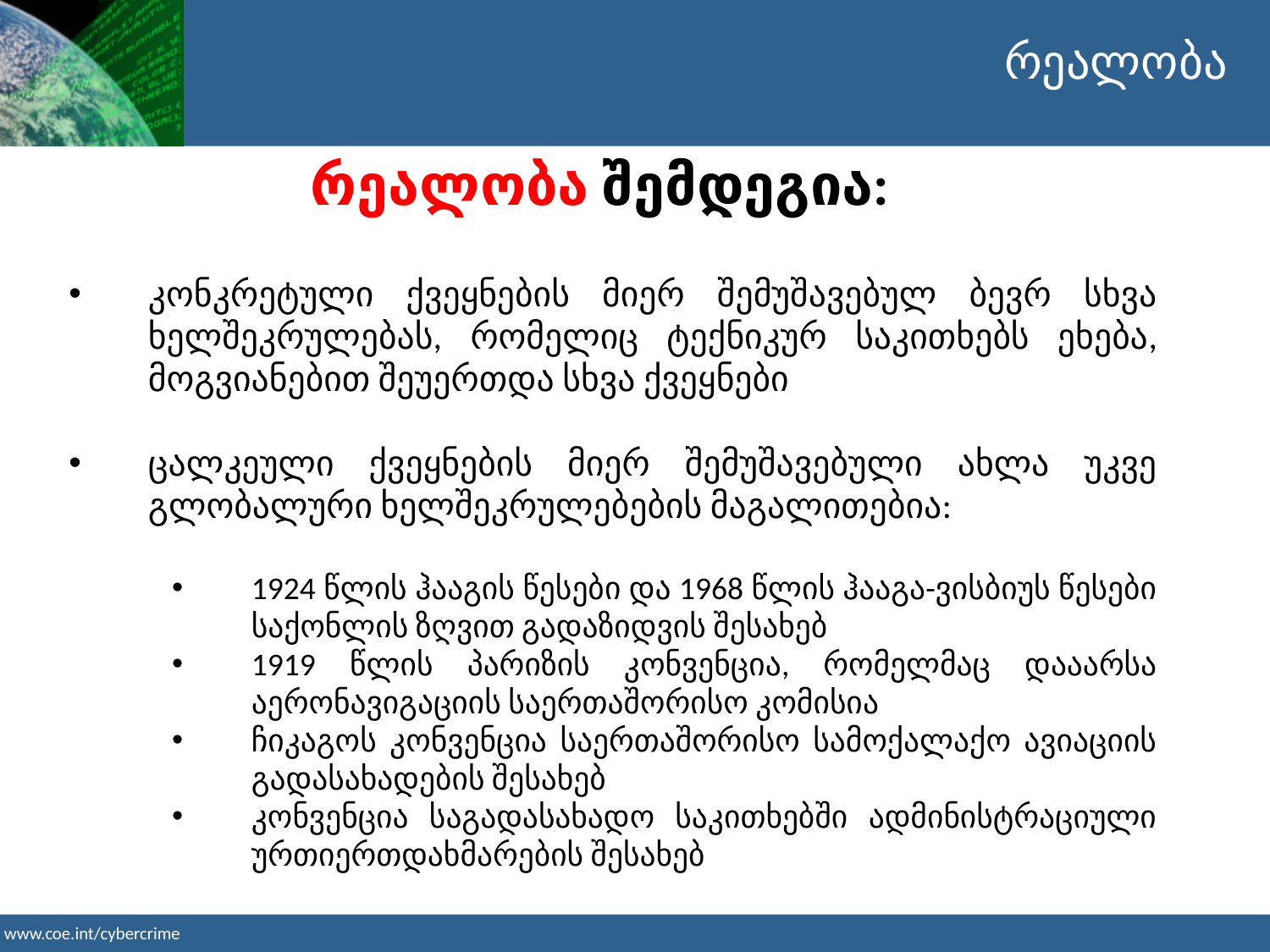

რეალობა
რეალობა შემდეგია:

კონკრეტული ქვეყნების მიერ შემუშავებულ ბევრ სხვა ხელშეკრულებას, რომელიც ტექნიკურ საკითხებს ეხება, მოგვიანებით შეუერთდა სხვა ქვეყნები

ცალკეული ქვეყნების მიერ შემუშავებული ახლა უკვე გლობალური ხელშეკრულებების მაგალითებია:

1924 წლის ჰააგის წესები და 1968 წლის ჰააგა-ვისბიუს წესები საქონლის ზღვით გადაზიდვის შესახებ
1919 წლის პარიზის კონვენცია, რომელმაც დააარსა აერონავიგაციის საერთაშორისო კომისია
ჩიკაგოს კონვენცია საერთაშორისო სამოქალაქო ავიაციის გადასახადების შესახებ
კონვენცია საგადასახადო საკითხებში ადმინისტრაციული ურთიერთდახმარების შესახებ